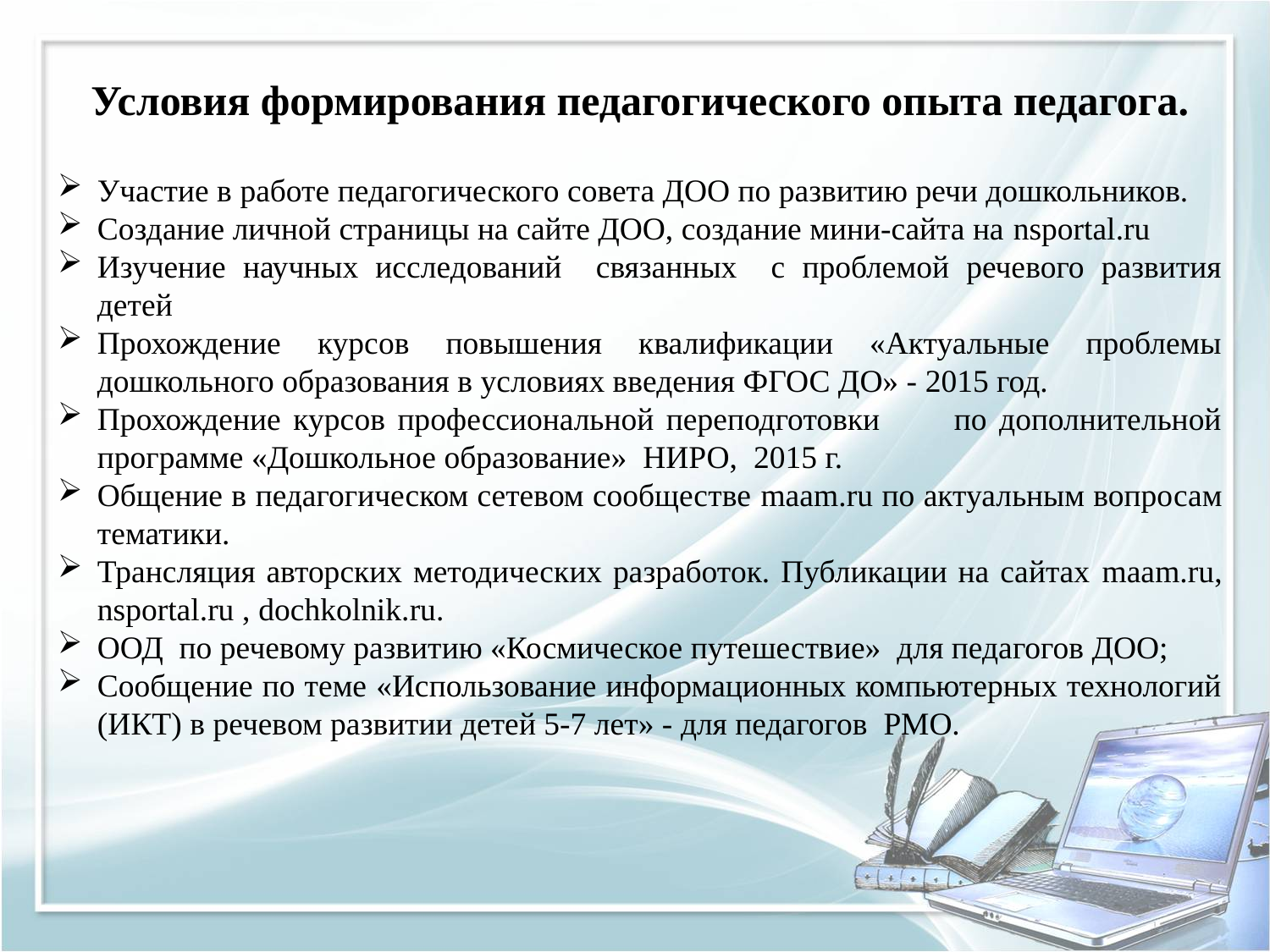

Условия формирования педагогического опыта педагога.

Участие в работе педагогического совета ДОО по развитию речи дошкольников.
Создание личной страницы на сайте ДОО, создание мини-сайта на nsportal.ru
Изучение научных исследований  связанных  с проблемой речевого развития детей
Прохождение курсов повышения квалификации «Актуальные проблемы дошкольного образования в условиях введения ФГОС ДО» - 2015 год.
Прохождение курсов профессиональной переподготовки      по дополнительной программе «Дошкольное образование»  НИРО,  2015 г.
Общение в педагогическом сетевом сообществе maam.ru по актуальным вопросам тематики.
Трансляция авторских методических разработок. Публикации на сайтах maam.ru, nsportal.ru , dochkolnik.ru.
ООД  по речевому развитию «Космическое путешествие»  для педагогов ДОО;
Сообщение по теме «Использование информационных компьютерных технологий (ИКТ) в речевом развитии детей 5-7 лет» - для педагогов  РМО.